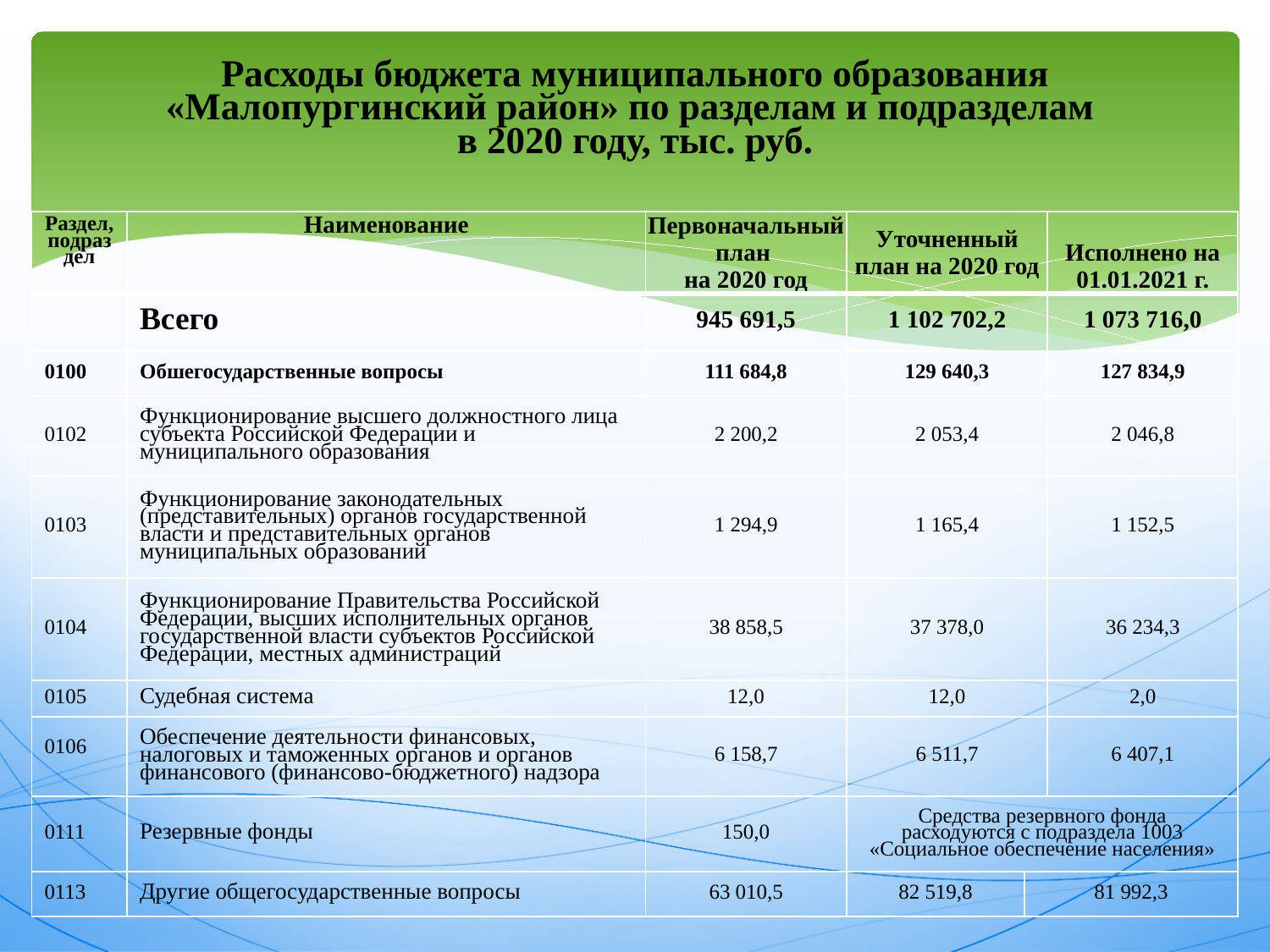

# Расходы бюджета муниципального образования «Малопургинский район» по разделам и подразделам в 2020 году, тыс. руб.
| Раздел, подраздел | Наименование | Первоначальный план на 2020 год | Уточненный план на 2020 год |  | Исполнено на 01.01.2021 г. |
| --- | --- | --- | --- | --- | --- |
|  | Всего | 945 691,5 | 1 102 702,2 |  | 1 073 716,0 |
| 0100 | Обшегосударственные вопросы | 111 684,8 | 129 640,3 |  | 127 834,9 |
| 0102 | Функционирование высшего должностного лица субъекта Российской Федерации и муниципального образования | 2 200,2 | 2 053,4 |  | 2 046,8 |
| 0103 | Функционирование законодательных (представительных) органов государственной власти и представительных органов муниципальных образований | 1 294,9 | 1 165,4 |  | 1 152,5 |
| 0104 | Функционирование Правительства Российской Федерации, высших исполнительных органов государственной власти субъектов Российской Федерации, местных администраций | 38 858,5 | 37 378,0 |  | 36 234,3 |
| 0105 | Судебная система | 12,0 | 12,0 |  | 2,0 |
| 0106 | Обеспечение деятельности финансовых, налоговых и таможенных органов и органов финансового (финансово-бюджетного) надзора | 6 158,7 | 6 511,7 |  | 6 407,1 |
| 0111 | Резервные фонды | 150,0 | Средства резервного фонда расходуются с подраздела 1003 «Социальное обеспечение населения» |  |  |
| 0113 | Другие общегосударственные вопросы | 63 010,5 | 82 519,8 | 81 992,3 |  |